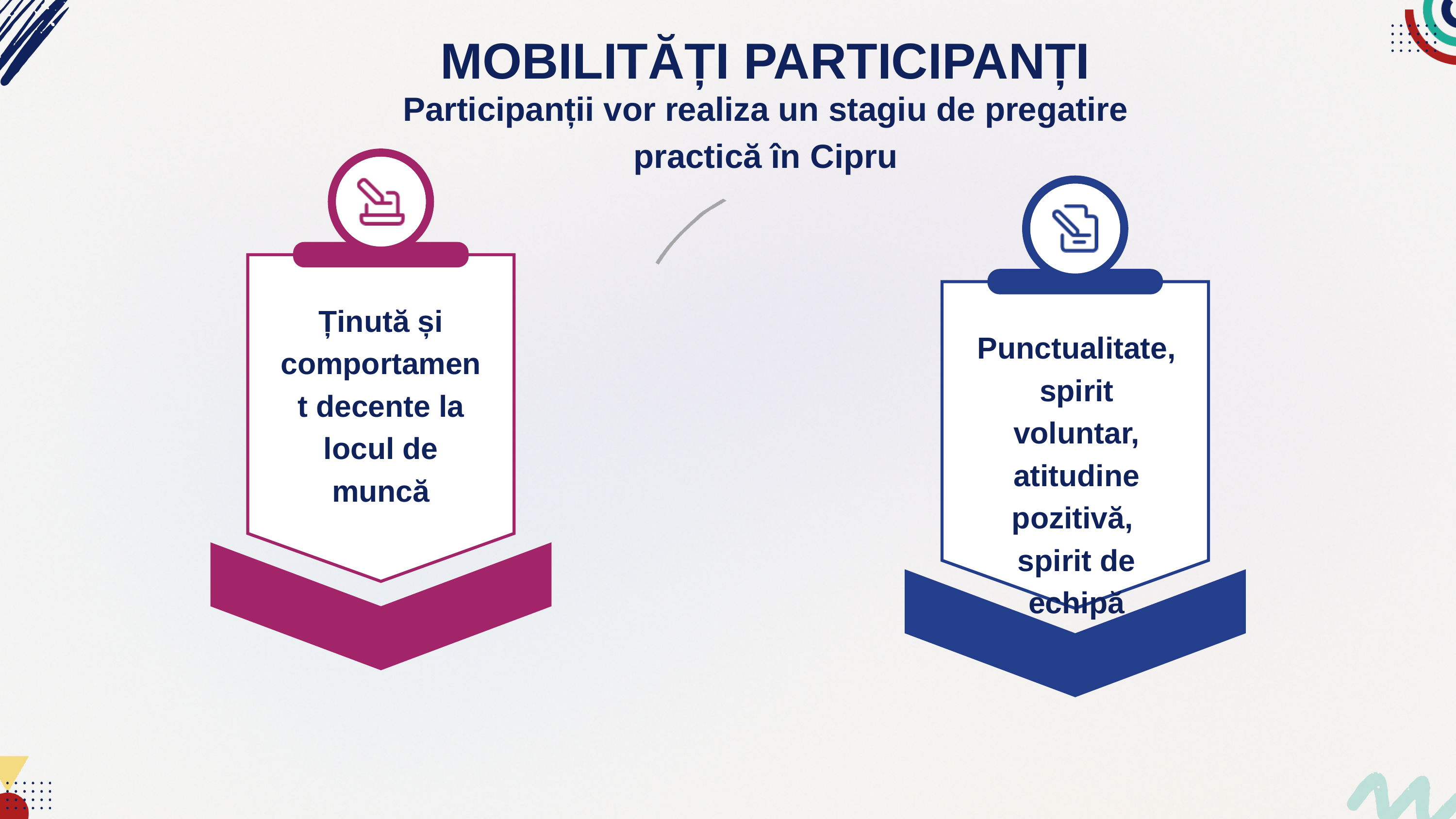

MOBILITĂȚI PARTICIPANȚI

Participanții vor realiza un stagiu de pregatire practică în Cipru

Ținută și comportament decente la locul de muncă

Punctualitate, spirit voluntar, atitudine pozitivă,
spirit de echipă